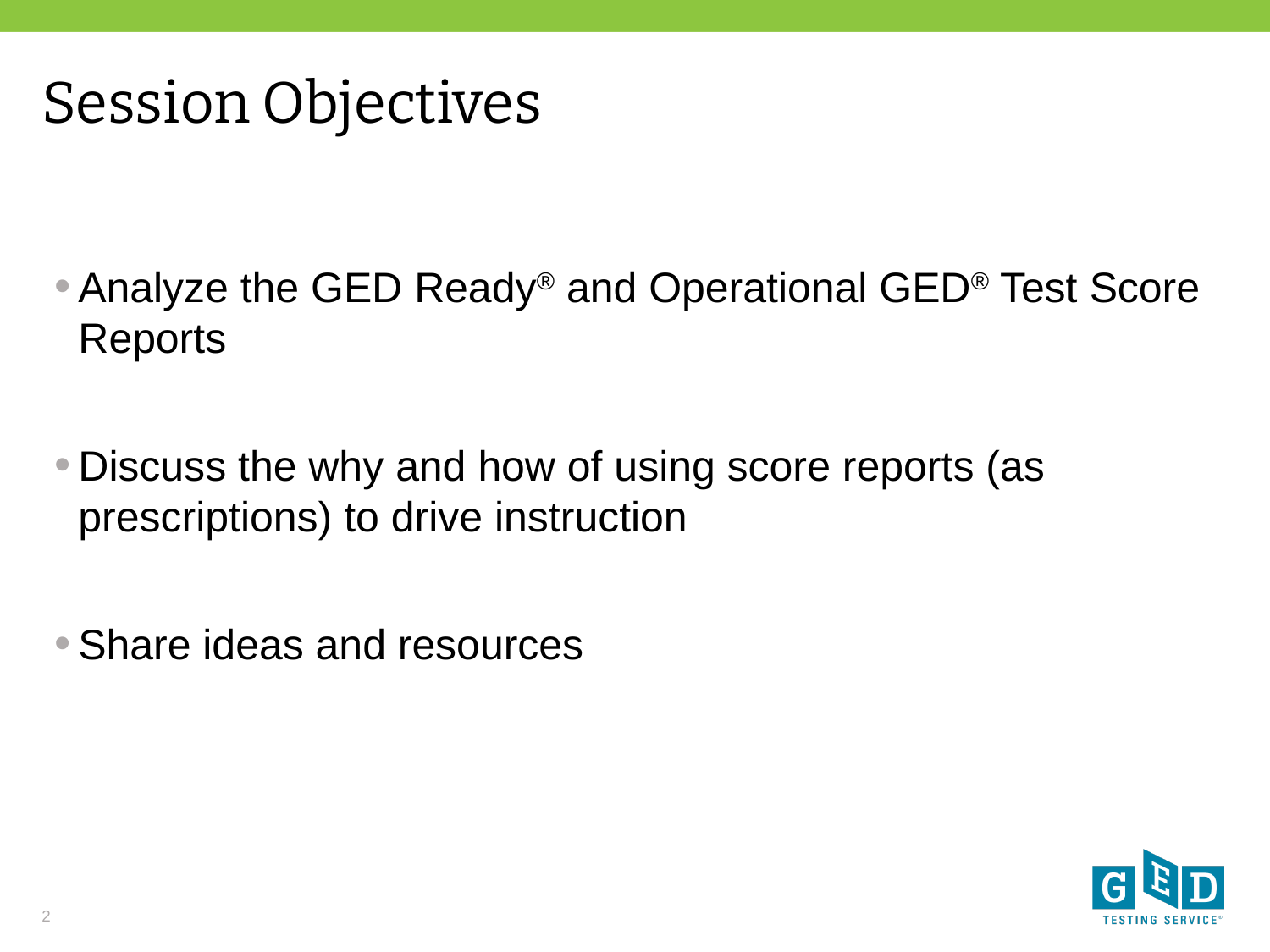

# Session Objectives
Analyze the GED Ready® and Operational GED® Test Score Reports

Discuss the why and how of using score reports (as prescriptions) to drive instruction

Share ideas and resources
2